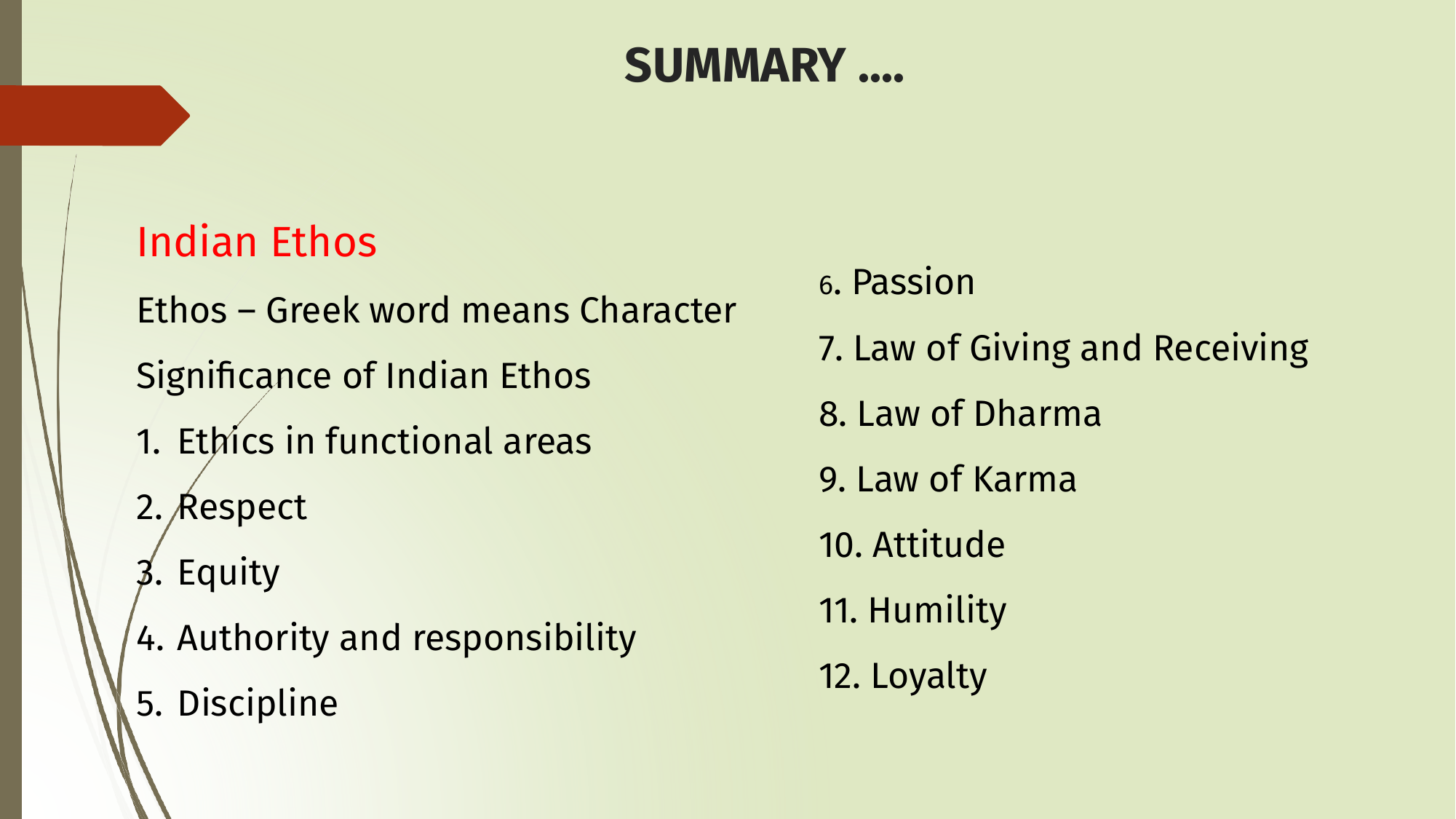

# SUMMARY ....
Indian Ethos
Ethos – Greek word means Character
Significance of Indian Ethos
Ethics in functional areas
Respect
Equity
Authority and responsibility
Discipline
6. Passion
7. Law of Giving and Receiving
8. Law of Dharma
9. Law of Karma
10. Attitude
11. Humility
12. Loyalty